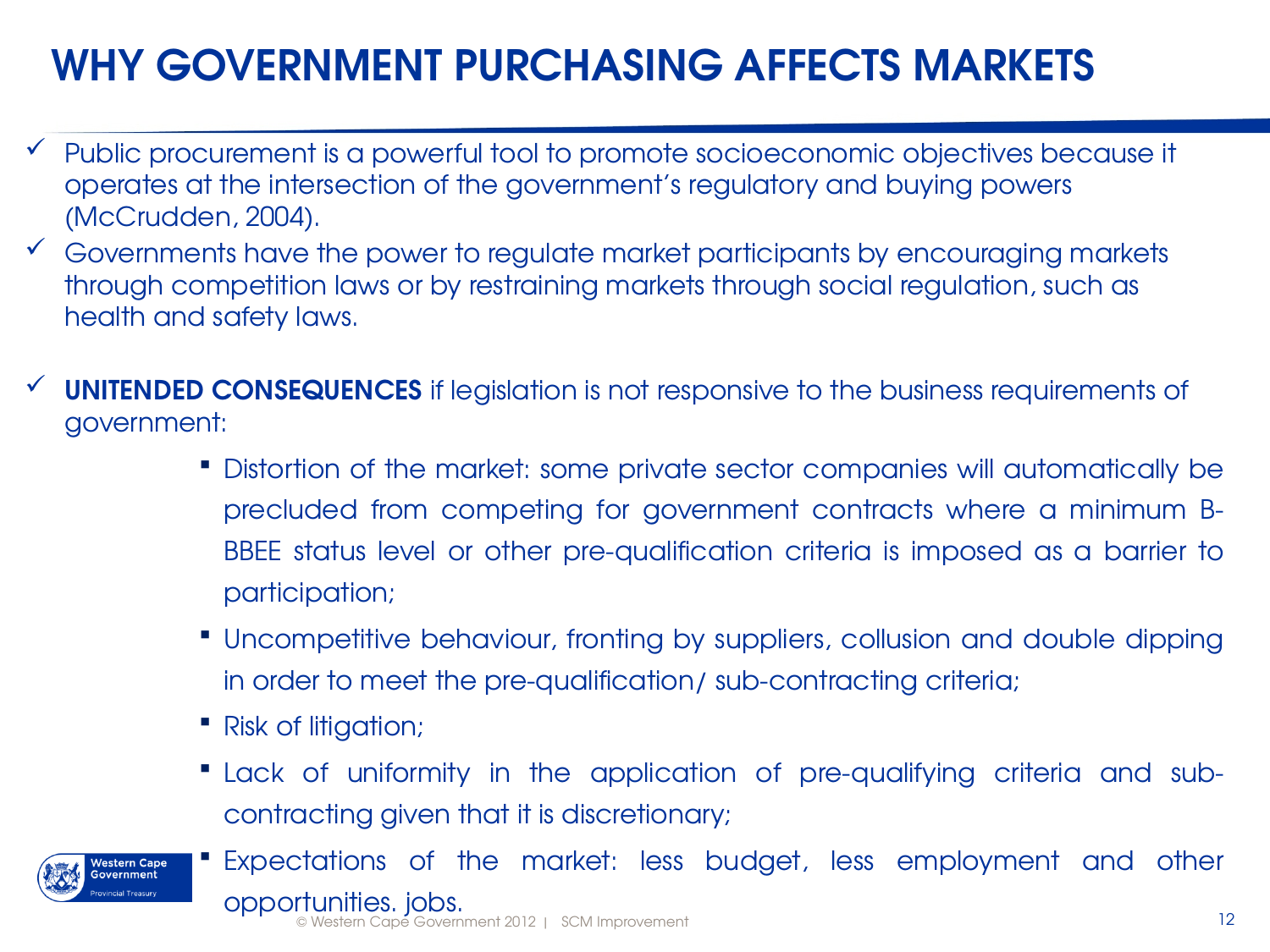

# WHY GOVERNMENT PURCHASING AFFECTS MARKETS
Public procurement is a powerful tool to promote socioeconomic objectives because it operates at the intersection of the government’s regulatory and buying powers (McCrudden, 2004).
Governments have the power to regulate market participants by encouraging markets through competition laws or by restraining markets through social regulation, such as health and safety laws.

UNITENDED CONSEQUENCES if legislation is not responsive to the business requirements of government:
Distortion of the market: some private sector companies will automatically be precluded from competing for government contracts where a minimum B-BBEE status level or other pre-qualification criteria is imposed as a barrier to participation;
Uncompetitive behaviour, fronting by suppliers, collusion and double dipping in order to meet the pre-qualification/ sub-contracting criteria;
Risk of litigation;
Lack of uniformity in the application of pre-qualifying criteria and sub-contracting given that it is discretionary;
Expectations of the market: less budget, less employment and other opportunities. jobs.

SCM Improvement
12